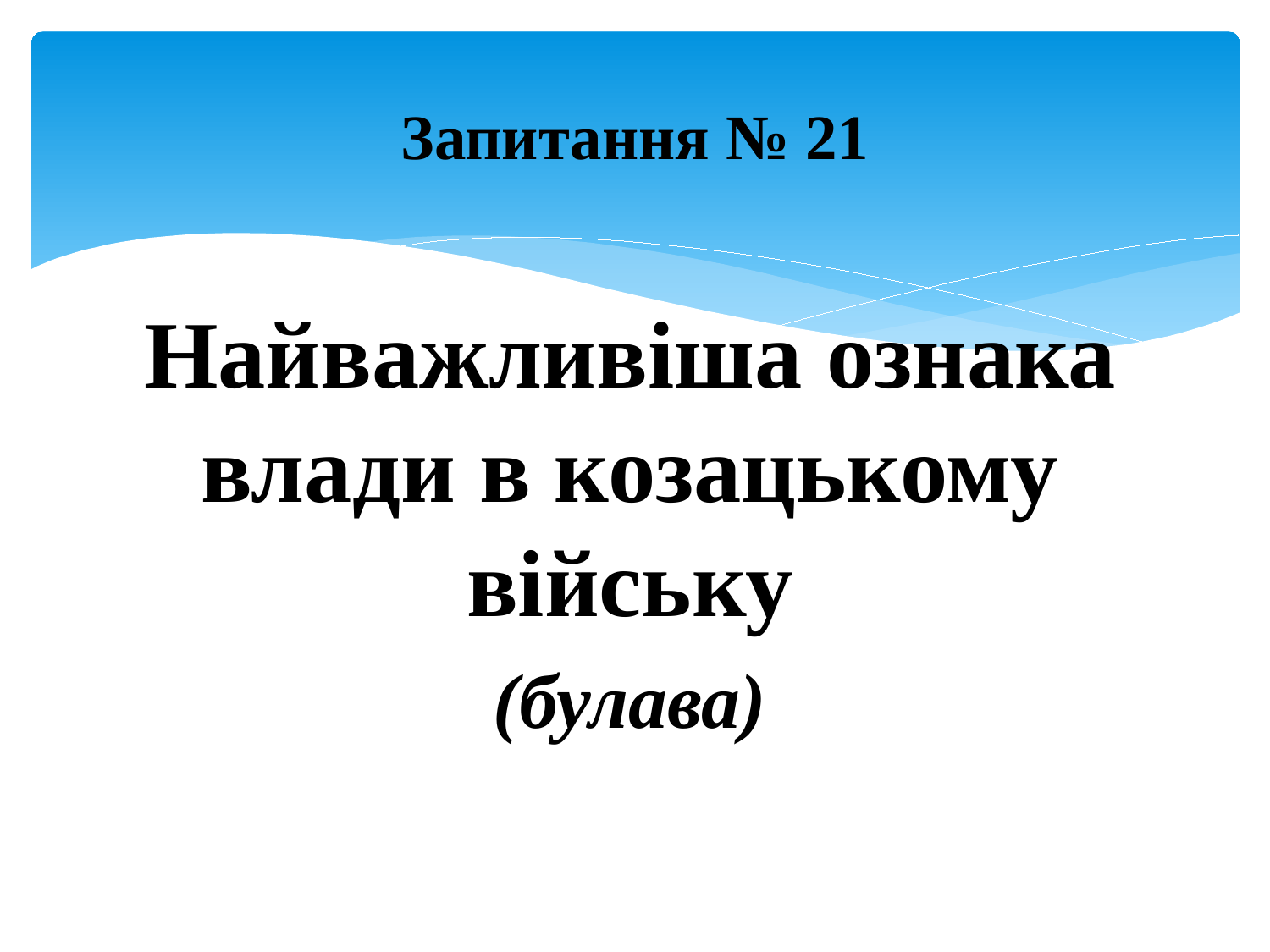

# Запитання № 21
Найважливіша ознака влади в козацькому війську
(булава)